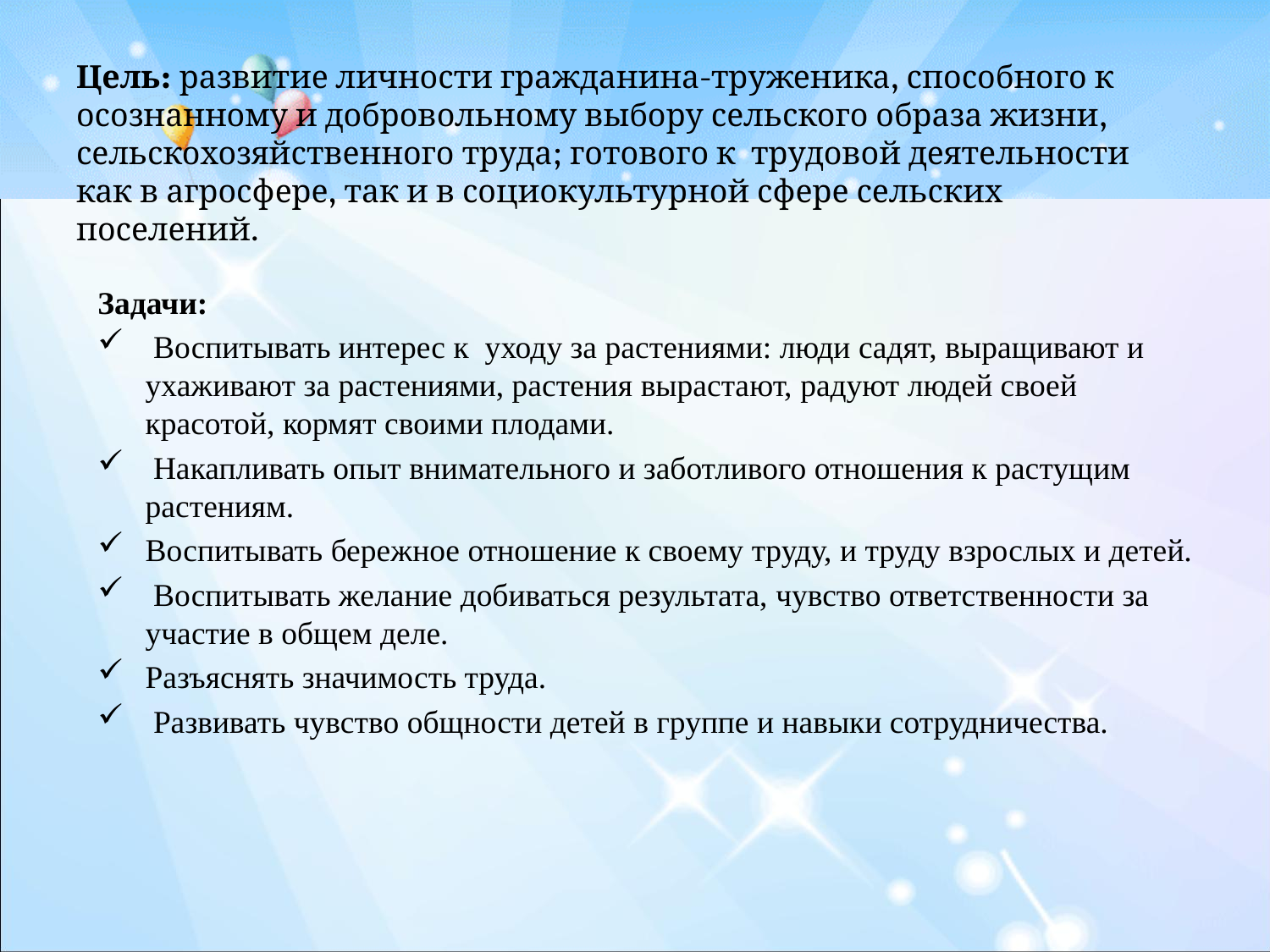

# Цель: развитие личности гражданина-труженика, способного к осознанному и добровольному выбору сельского образа жизни, сельскохозяйственного труда; готового к  трудовой деятельности как в агросфере, так и в социокультурной сфере сельских поселений.
Задачи:
 Воспитывать интерес к  уходу за растениями: люди садят, выращивают и ухаживают за растениями, растения вырастают, радуют людей своей красотой, кормят своими плодами.
 Накапливать опыт внимательного и заботливого отношения к растущим  растениям.
Воспитывать бережное отношение к своему труду, и труду взрослых и детей.
 Воспитывать желание добиваться результата, чувство ответственности за  участие в общем деле.
Разъяснять значимость труда.
 Развивать чувство общности детей в группе и навыки сотрудничества.